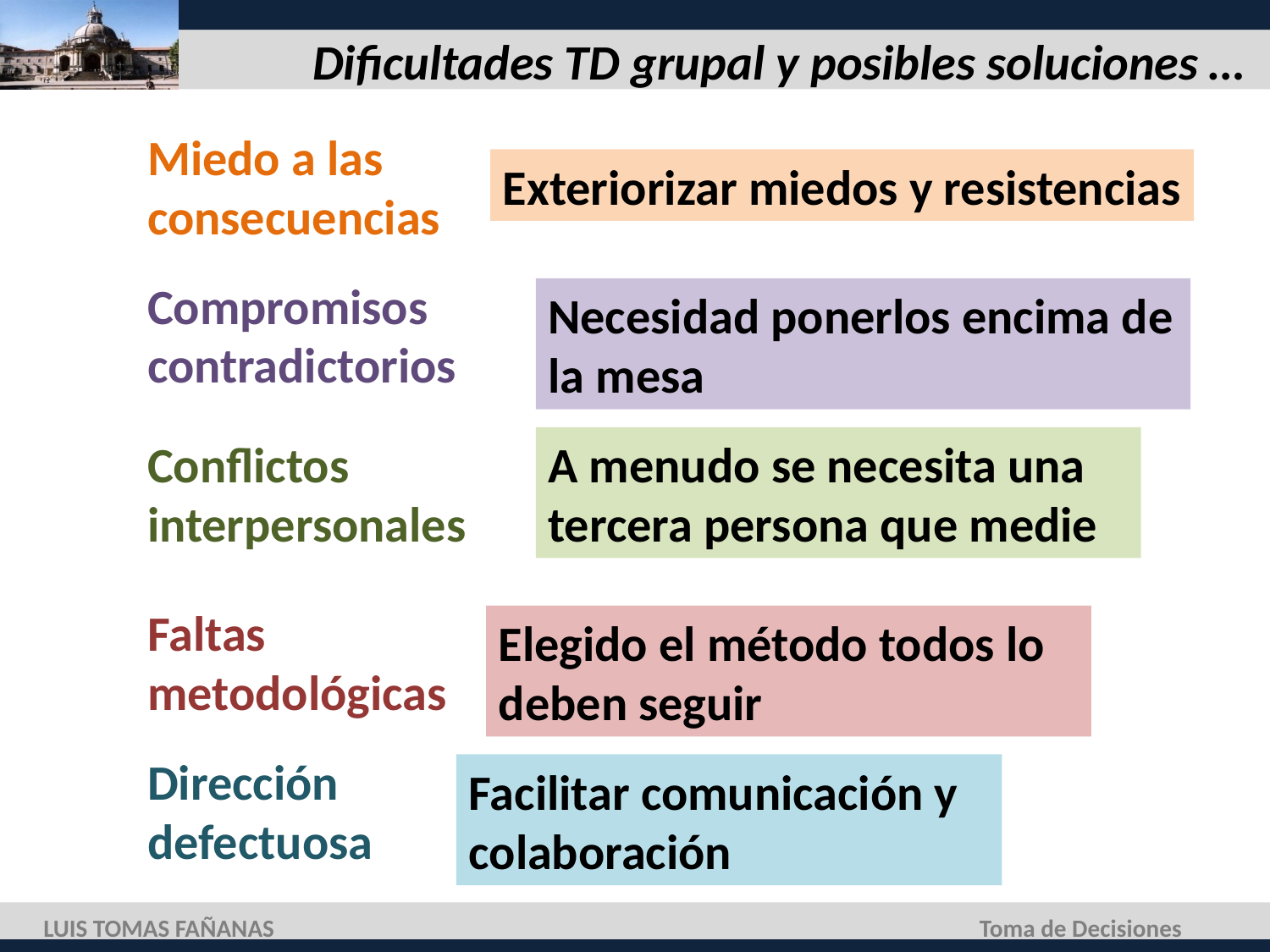

# Dificultades TD grupal y posibles soluciones …
Miedo a las consecuencias
Exteriorizar miedos y resistencias
Compromisos contradictorios
Necesidad ponerlos encima de la mesa
Conflictos interpersonales
A menudo se necesita una tercera persona que medie
Faltas metodológicas
Elegido el método todos lo  deben seguir
Dirección defectuosa
Facilitar comunicación y colaboración
LUIS TOMAS FAÑANAS
Toma de Decisiones